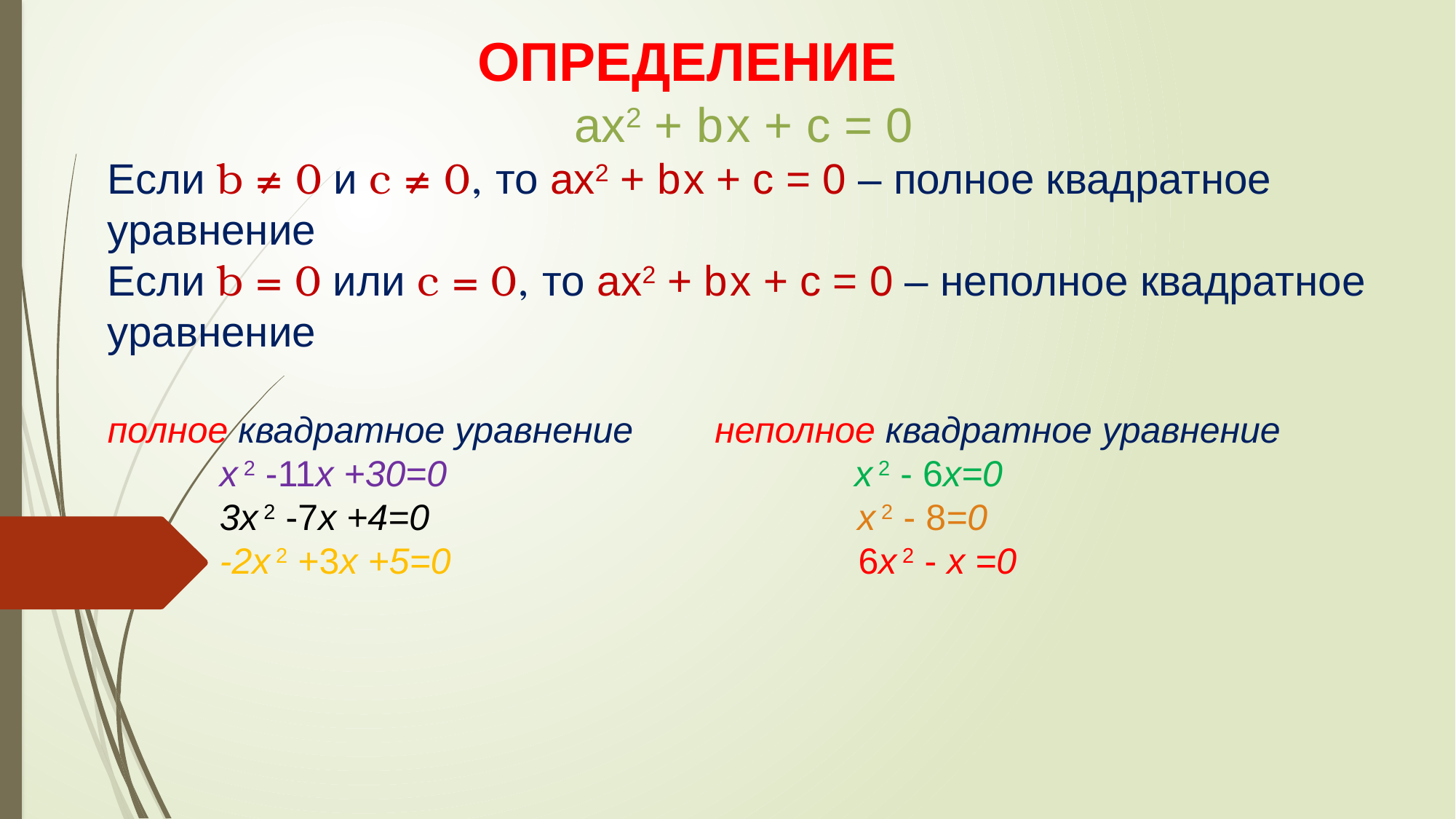

ОПРЕДЕЛЕНИЕ
ах2 + bх + с = 0
Если b ≠ 0 и c ≠ 0, то ах2 + bх + с = 0 – полное квадратное уравнение
Если b = 0 или c = 0, то ах2 + bх + с = 0 – неполное квадратное уравнение

полное квадратное уравнение        неполное квадратное уравнение
           х 2 -11х +30=0                                        х 2 - 6х=0
           3х 2 -7х +4=0                                          х 2 - 8=0
           -2х 2 +3х +5=0                                        6х 2 - х =0
#